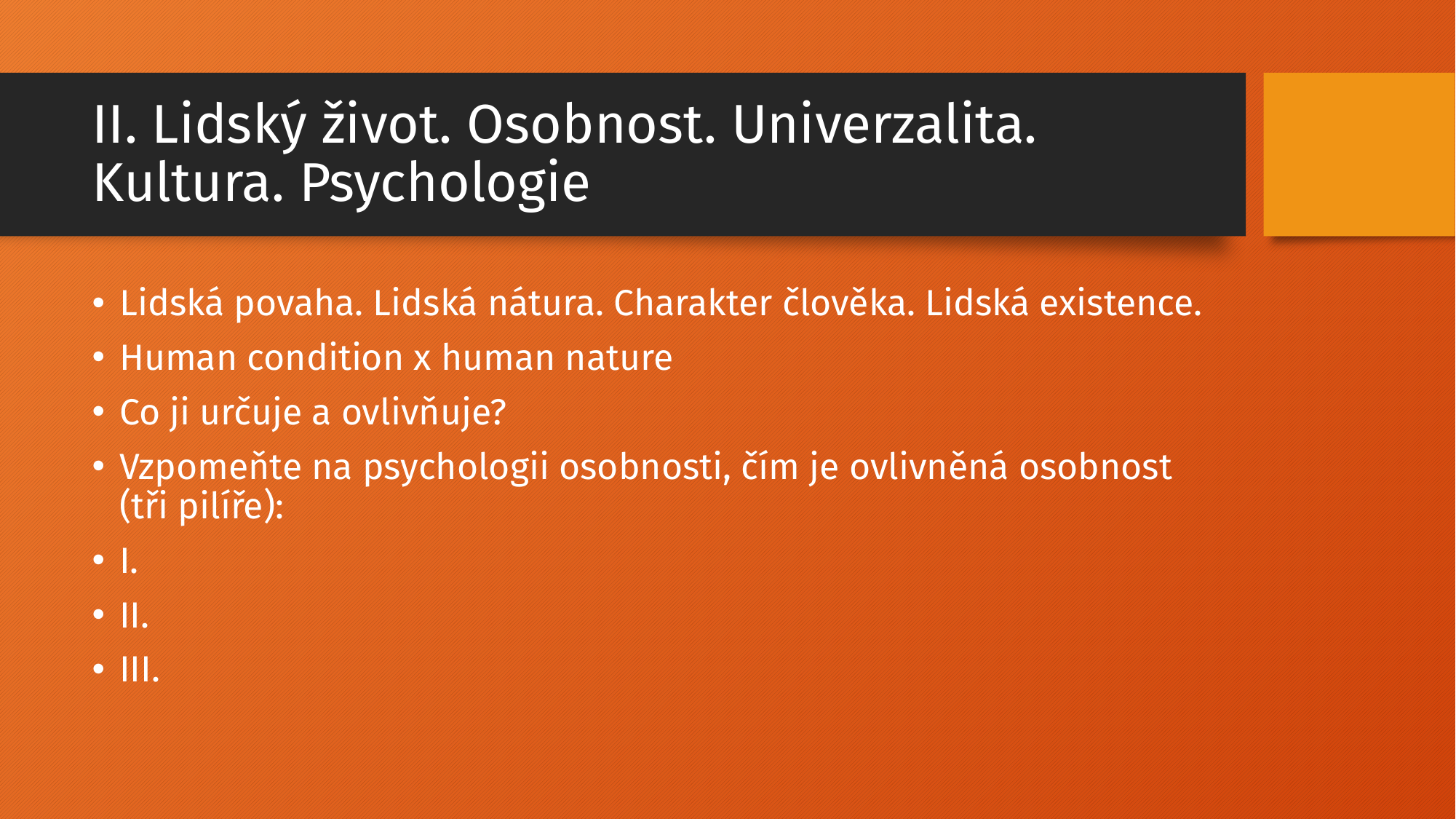

# II. Lidský život. Osobnost. Univerzalita. Kultura. Psychologie
Lidská povaha. Lidská nátura. Charakter člověka. Lidská existence.
Human condition x human nature
Co ji určuje a ovlivňuje?
Vzpomeňte na psychologii osobnosti, čím je ovlivněná osobnost (tři pilíře):
I.
II.
III.